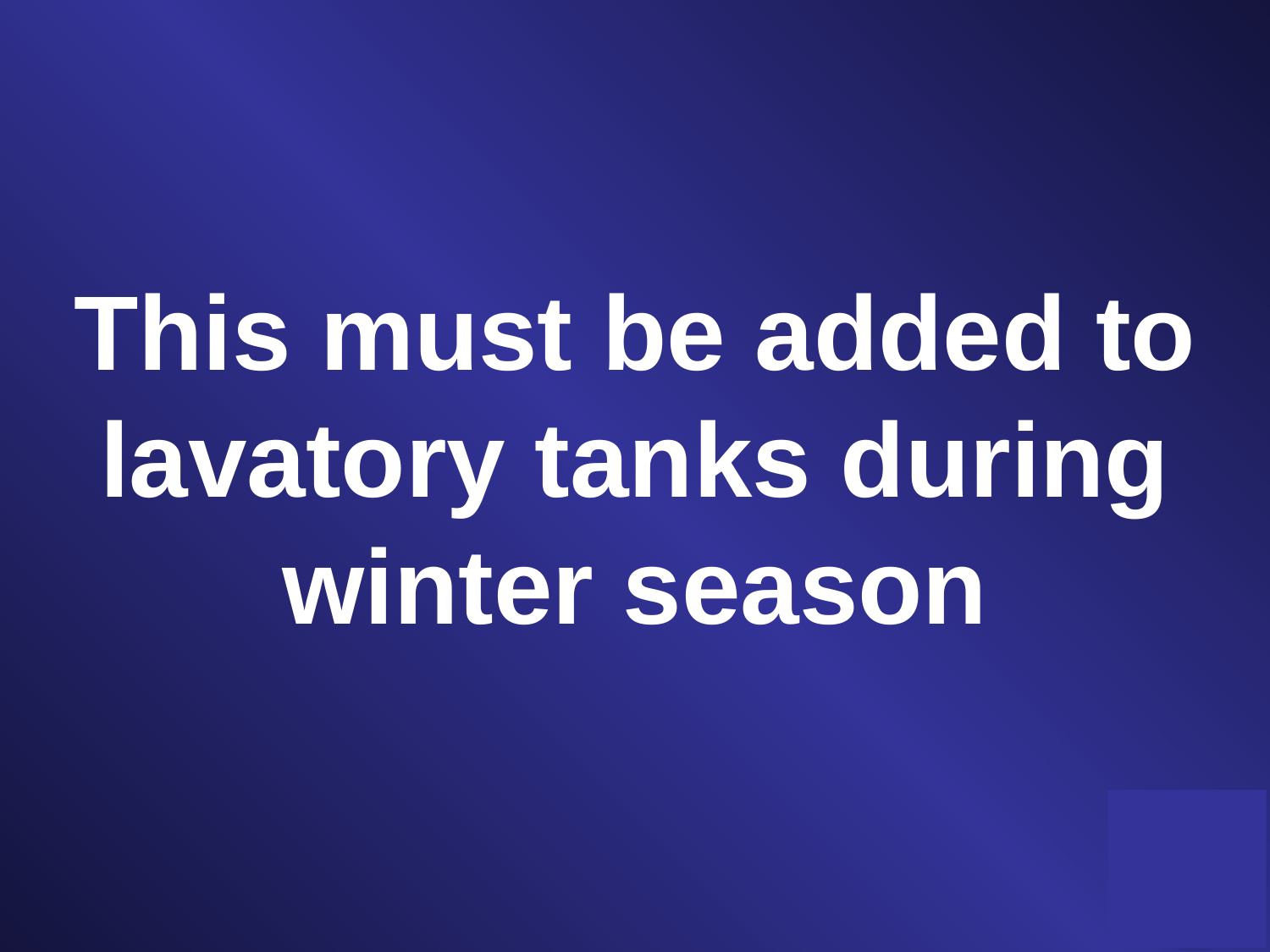

This must be added to lavatory tanks during winter season